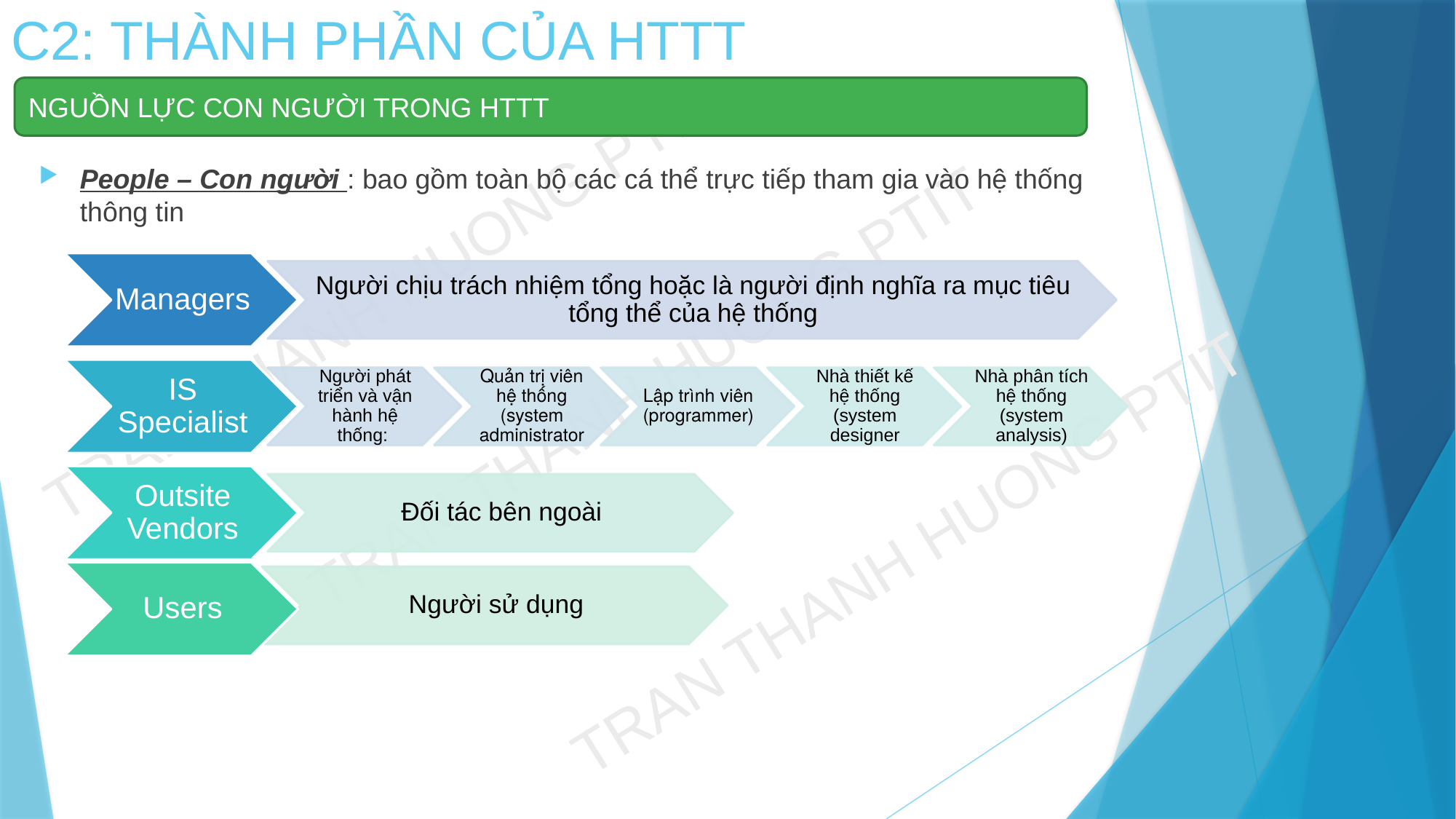

# C2: THÀNH PHẦN CỦA HTTT
NGUỒN LỰC CON NGƯỜI TRONG HTTT
Managers
Người chịu trách nhiệm tổng hoặc là người định nghĩa ra mục tiêu tổng thể của hệ thống
IS Specialist
Người phát triển và vận hành hệ thống:
Quản trị viên hệ thống (system administrator
Lập trình viên (programmer)
Nhà thiết kế hệ thống (system designer
Nhà phân tích hệ thống (system analysis)
Outsite Vendors
Đối tác bên ngoài
Người sử dụng
Users
People – Con người : bao gồm toàn bộ các cá thể trực tiếp tham gia vào hệ thống thông tin